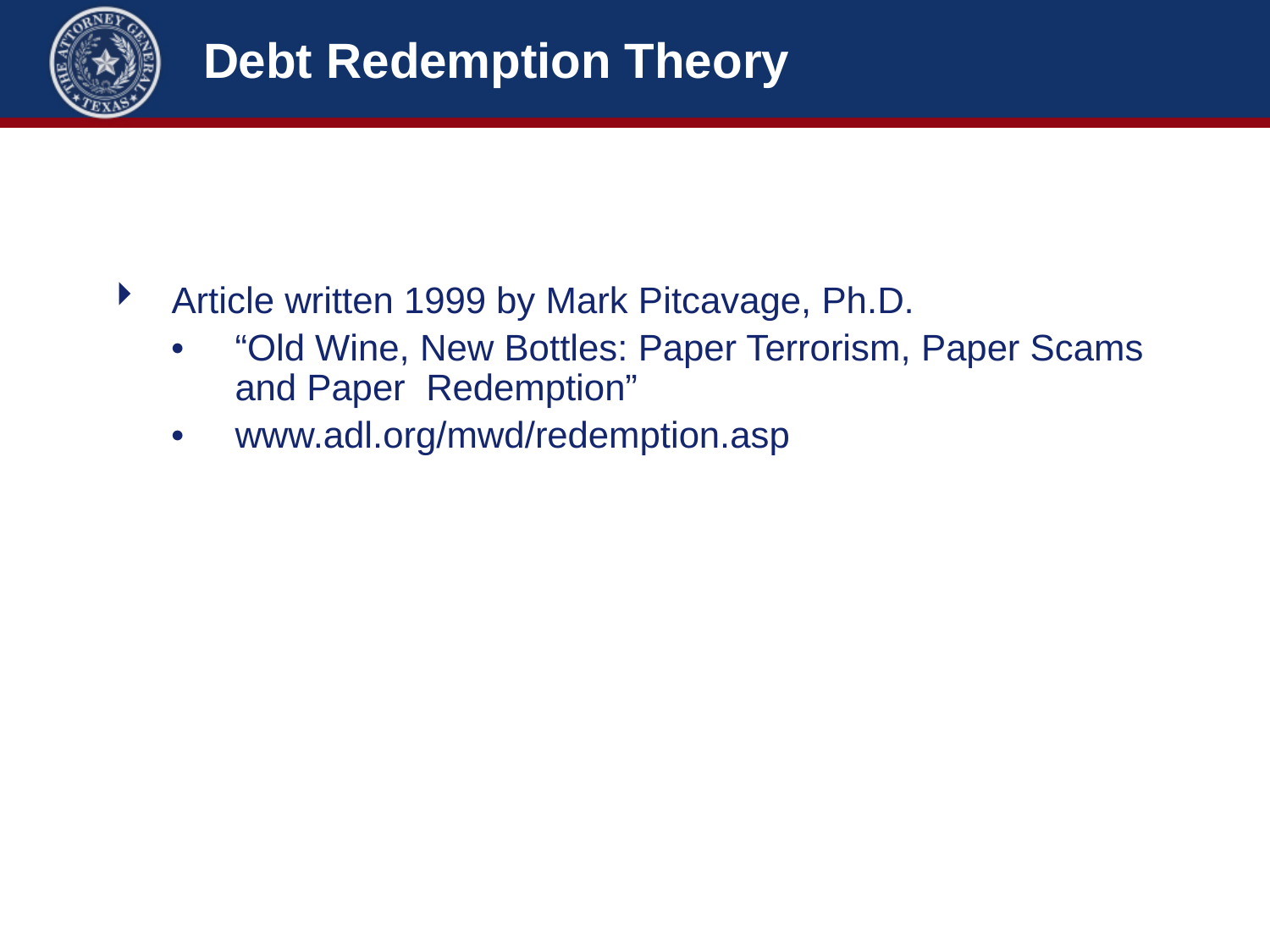

# Debt Redemption Theory
Article written 1999 by Mark Pitcavage, Ph.D.
“Old Wine, New Bottles: Paper Terrorism, Paper Scams and Paper  Redemption”
www.adl.org/mwd/redemption.asp